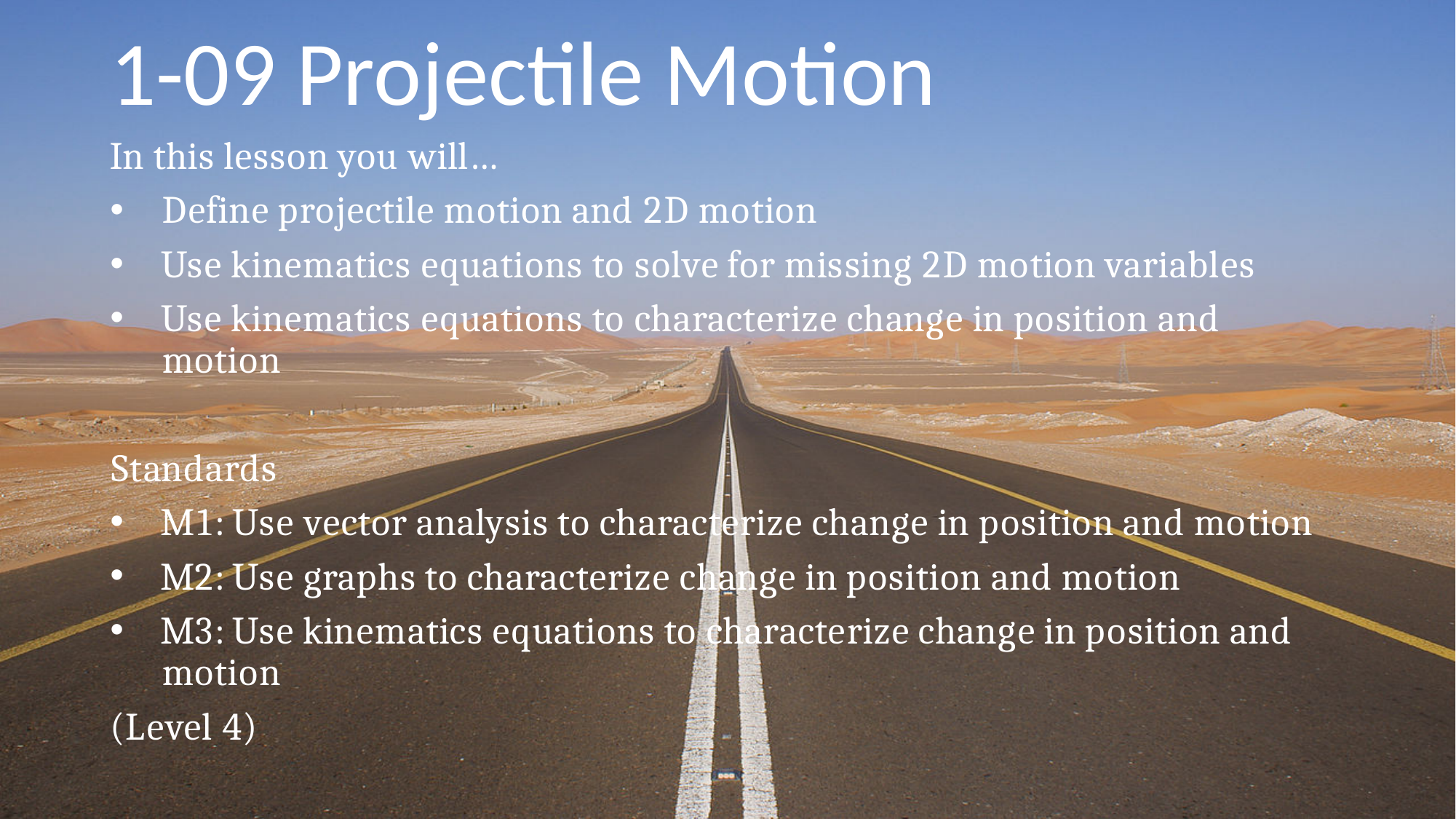

# 1-09 Projectile Motion
In this lesson you will…
Define projectile motion and 2D motion
Use kinematics equations to solve for missing 2D motion variables
Use kinematics equations to characterize change in position and motion

Standards
M1: Use vector analysis to characterize change in position and motion
M2: Use graphs to characterize change in position and motion
M3: Use kinematics equations to characterize change in position and motion
(Level 4)